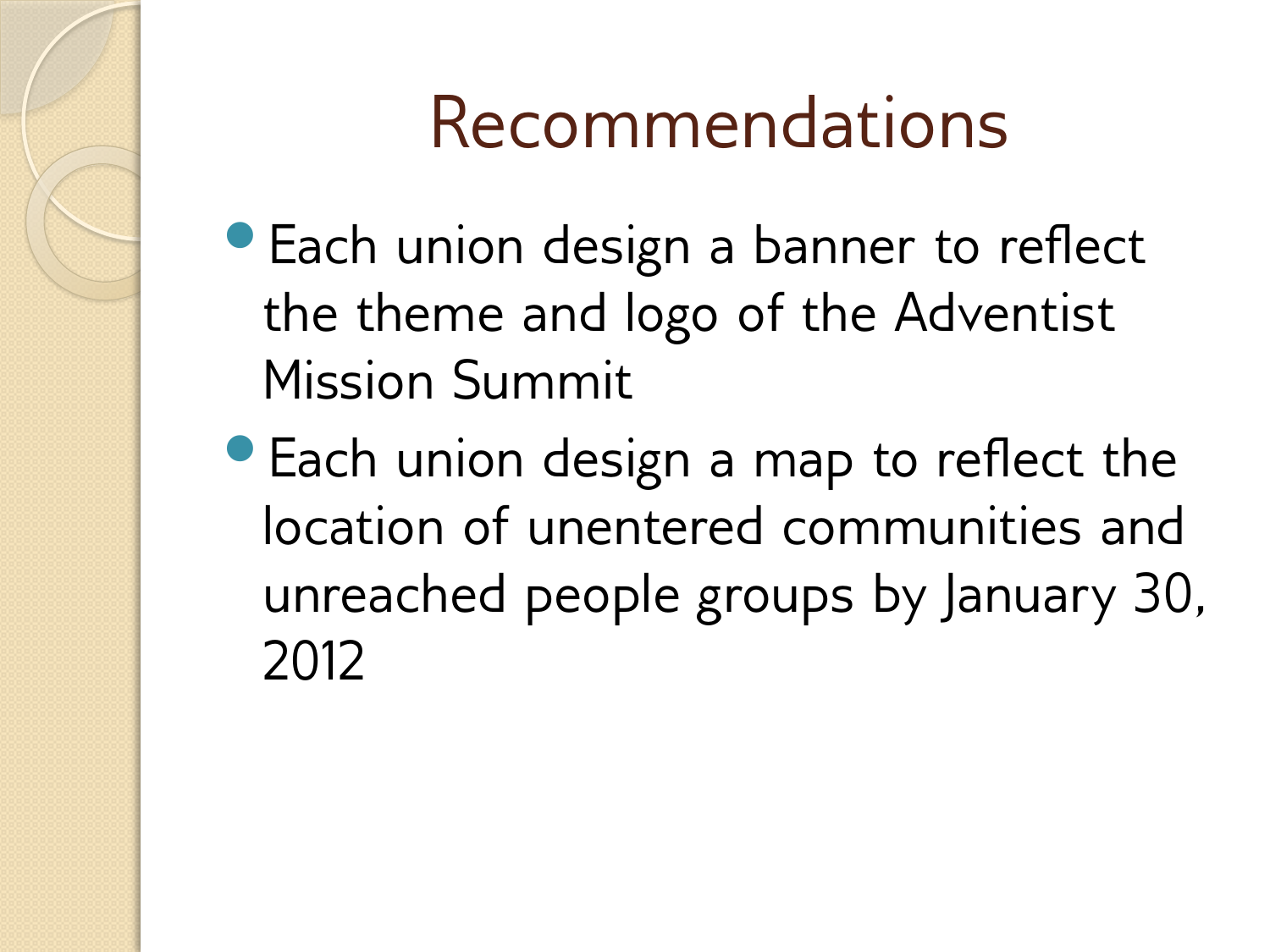

# Recommendations
Each union design a banner to reflect the theme and logo of the Adventist Mission Summit
Each union design a map to reflect the location of unentered communities and unreached people groups by January 30, 2012